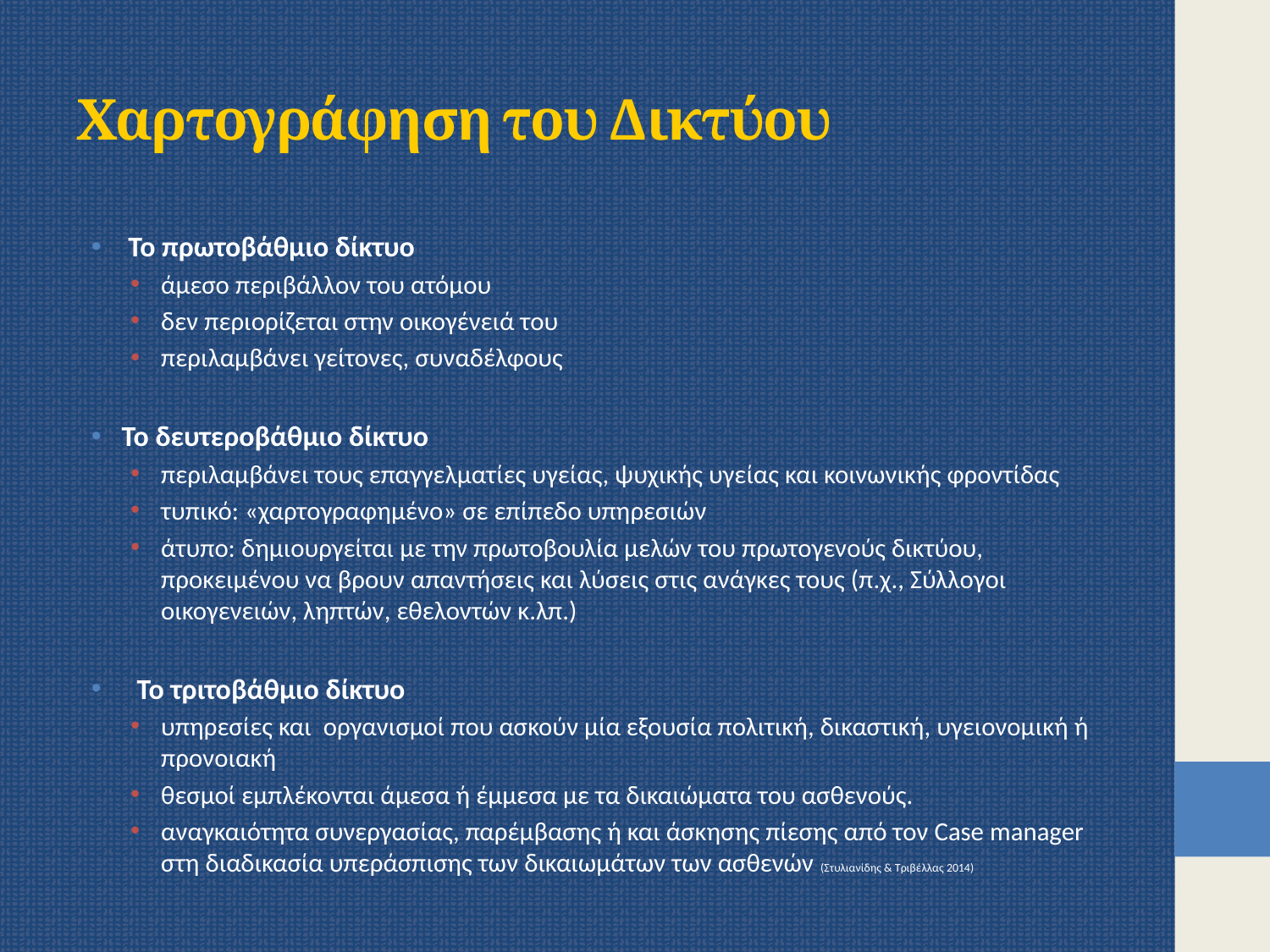

# Χαρτογράφηση του Δικτύου
 Το πρωτοβάθμιο δίκτυο
άμεσο περιβάλλον του ατόμου
δεν περιορίζεται στην οικογένειά του
περιλαμβάνει γείτονες, συναδέλφους

Το δευτεροβάθμιο δίκτυο
περιλαμβάνει τους επαγγελματίες υγείας, ψυχικής υγείας και κοινωνικής φροντίδας
τυπικό: «χαρτογραφημένο» σε επίπεδο υπηρεσιών
άτυπο: δημιουργείται με την πρωτοβουλία μελών του πρωτογενούς δικτύου, προκειμένου να βρουν απαντήσεις και λύσεις στις ανάγκες τους (π.χ., Σύλλογοι οικογενειών, ληπτών, εθελοντών κ.λπ.)

Το τριτοβάθμιο δίκτυο
υπηρεσίες και  οργανισμοί που ασκούν μία εξουσία πολιτική, δικαστική, υγειονομική ή προνοιακή
θεσμοί εμπλέκονται άμεσα ή έμμεσα με τα δικαιώματα του ασθενούς.
αναγκαιότητα συνεργασίας, παρέμβασης ή και άσκησης πίεσης από τον Case manager στη διαδικασία υπεράσπισης των δικαιωμάτων των ασθενών (Στυλιανίδης & Τριβέλλας 2014)